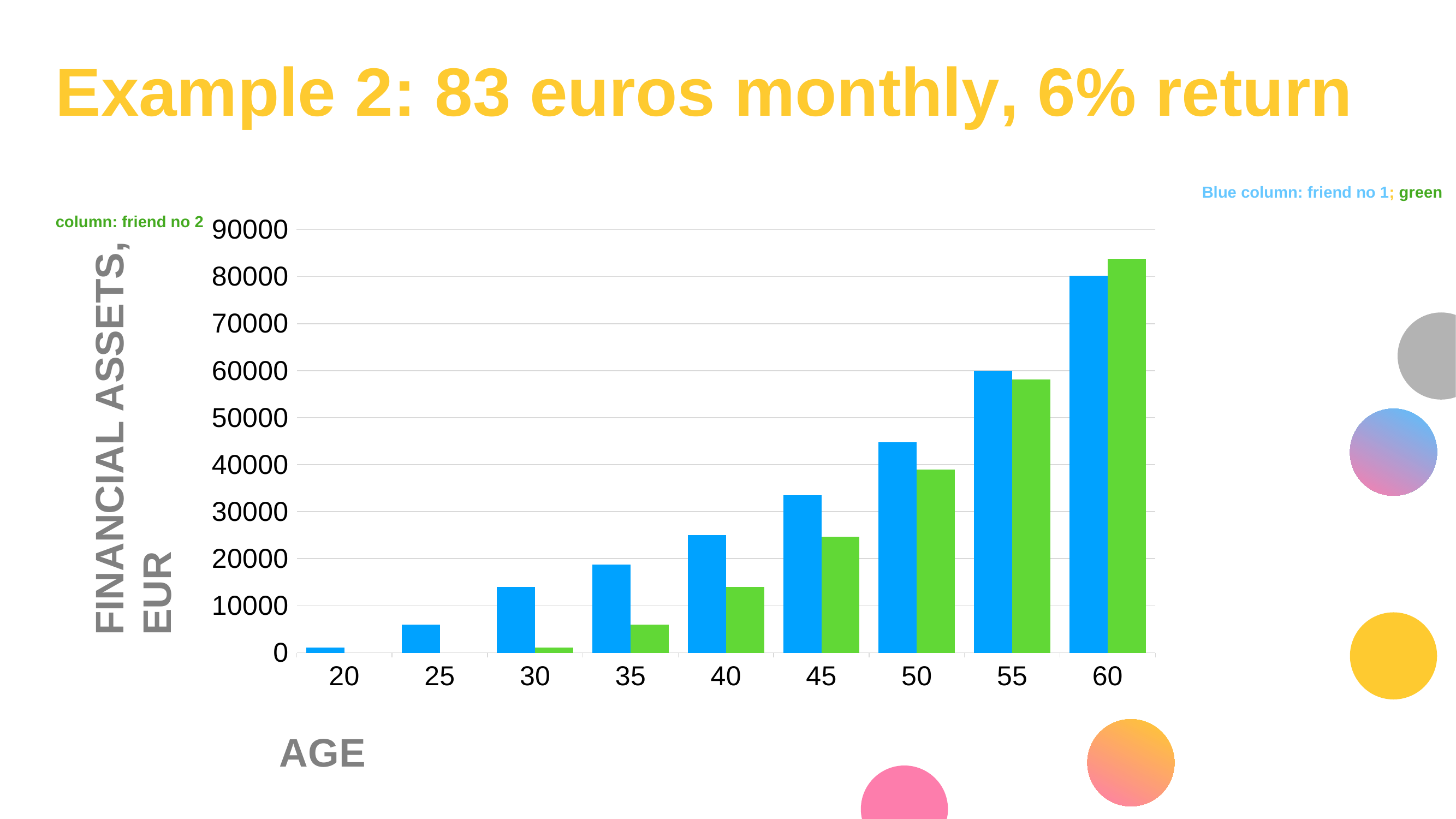

# Example 2: 83 euros monthly, 6% return Blue column: friend no 1; green column: friend no 2

### Chart

| Category | Sõber #1 | Sõber #2 |
|---|---|---|
| 20 | 1060.0 | None |
| 25 | 5975.3185376 | None |
| 30 | 13971.64263892375 | 1060.0 |
| 35 | 18697.2095404945 | 5975.3185376 |
| 40 | 25021.08403683647 | 13971.64263892375 |
| 45 | 33483.8546373739 | 24672.52807809452 |
| 50 | 44808.95071237396 | 38992.72667576018 |
| 55 | 59964.48394871648 | 58156.38271546834 |
| 60 | 80246.00616775706 | 83801.67738813443 |
FINANCIAL ASSETS, EUR
AGE